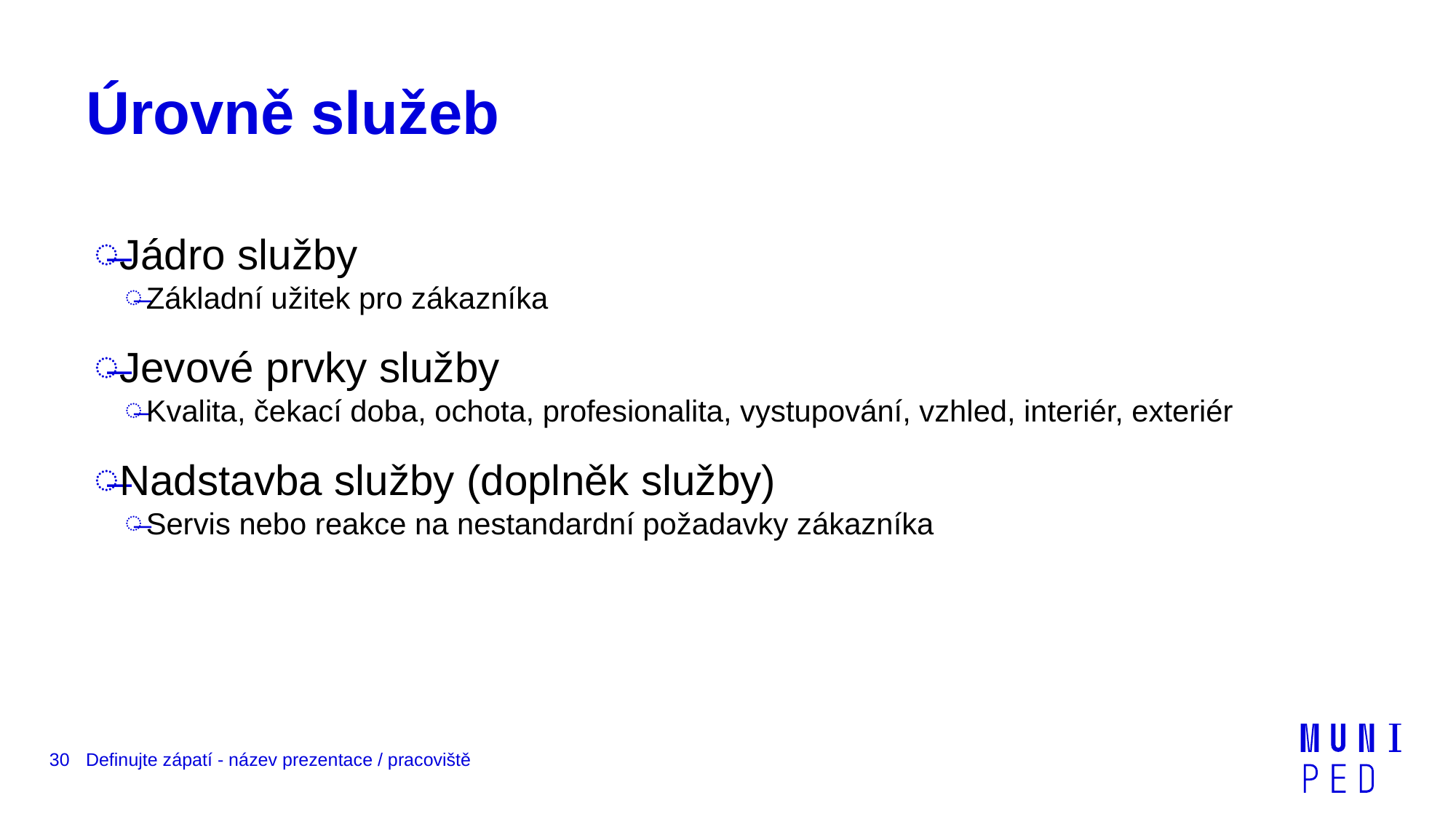

# Úrovně služeb
Jádro služby
Základní užitek pro zákazníka
Jevové prvky služby
Kvalita, čekací doba, ochota, profesionalita, vystupování, vzhled, interiér, exteriér
Nadstavba služby (doplněk služby)
Servis nebo reakce na nestandardní požadavky zákazníka
30
Definujte zápatí - název prezentace / pracoviště